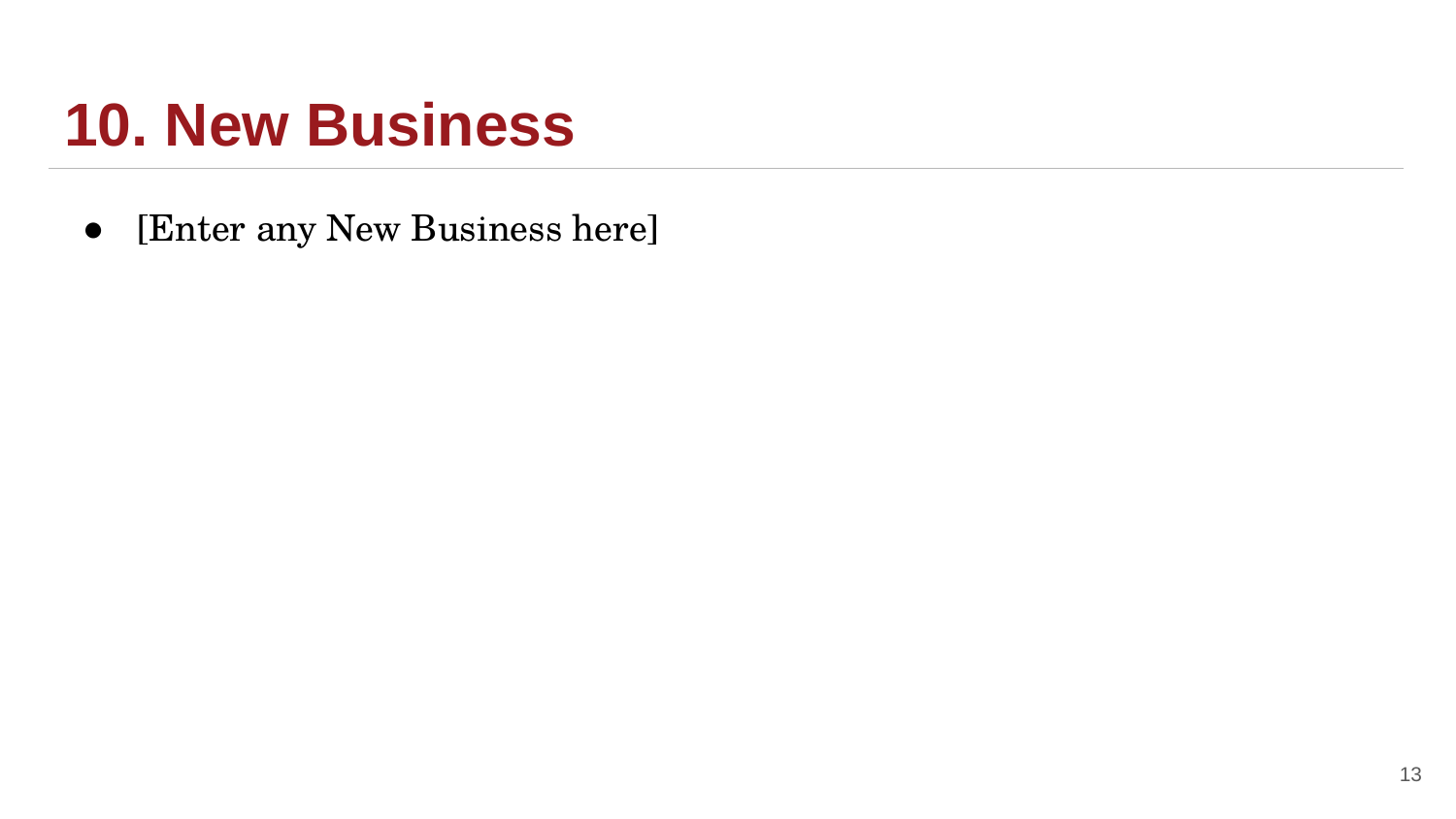

# 10. New Business
[Enter any New Business here]
13